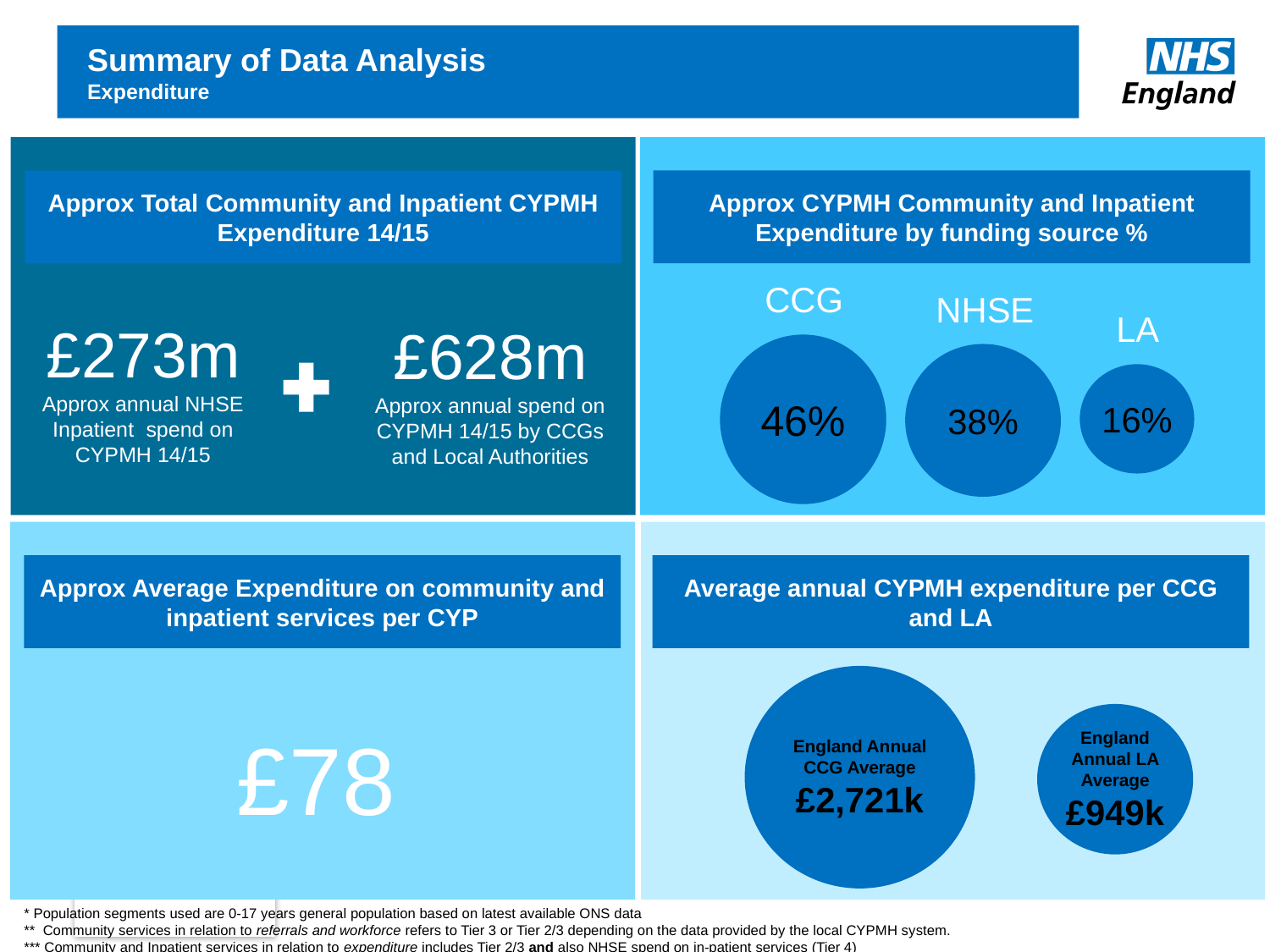

# Summary of Data Analysis Expenditure

Approx CYPMH Community and Inpatient Expenditure by funding source %
Approx Total Community and Inpatient CYPMH Expenditure 14/15
CCG
NHSE
LA
£273m
Approx annual NHSE Inpatient  spend on CYPMH 14/15
£628m
Approx annual spend on CYPMH 14/15 by CCGs and Local Authorities
46%
38%

16%

Average annual CYPMH expenditure per CCG and LA
Approx Average Expenditure on community and inpatient services per CYP
£78
England Annual CCG Average
£2,721k
England Annual LA Average
£949k
* Population segments used are 0-17 years general population based on latest available ONS data
**  Community services in relation to referrals and workforce refers to Tier 3 or Tier 2/3 depending on the data provided by the local CYPMH system.
*** Community and Inpatient services in relation to expenditure includes Tier 2/3 and also NHSE spend on in-patient services (Tier 4)